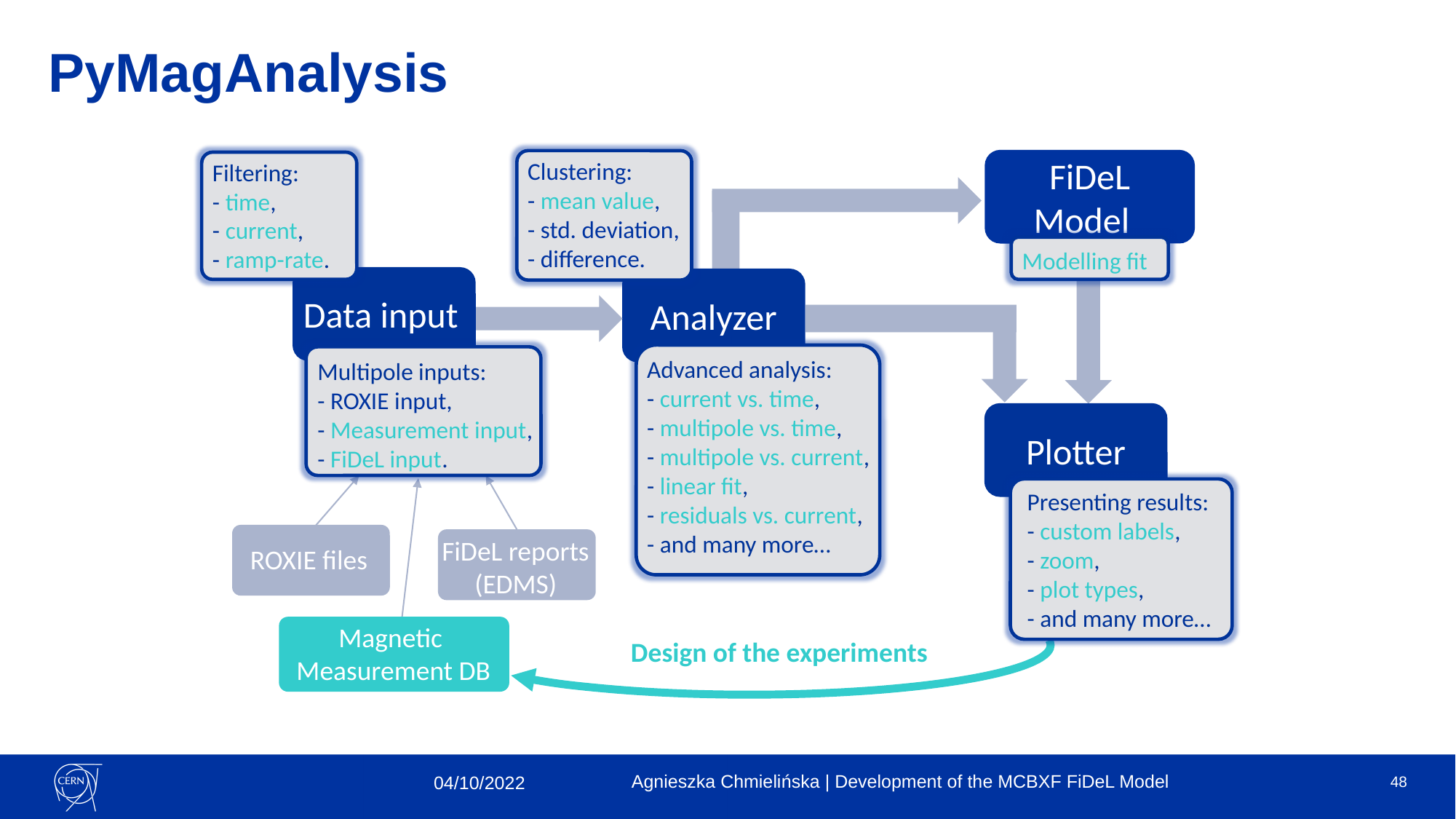

# PyMagAnalysis
FiDeL Model

Clustering:
- mean value,
- std. deviation,
- difference.
Filtering:
- time,
- current,
- ramp-rate.

Modelling fit

Analyzer
Data input

Advanced analysis:
- current vs. time,
- multipole vs. time,
- multipole vs. current,
- linear fit,
- residuals vs. current,
- and many more…

Multipole inputs:
- ROXIE input,
- Measurement input,
- FiDeL input.
Plotter

Presenting results:
- custom labels,
- zoom,
- plot types,
- and many more…

FiDeL reports (EDMS)

ROXIE files

Magnetic
Measurement DB

Design of the experiments
Agnieszka Chmielińska | Development of the MCBXF FiDeL Model
48
04/10/2022